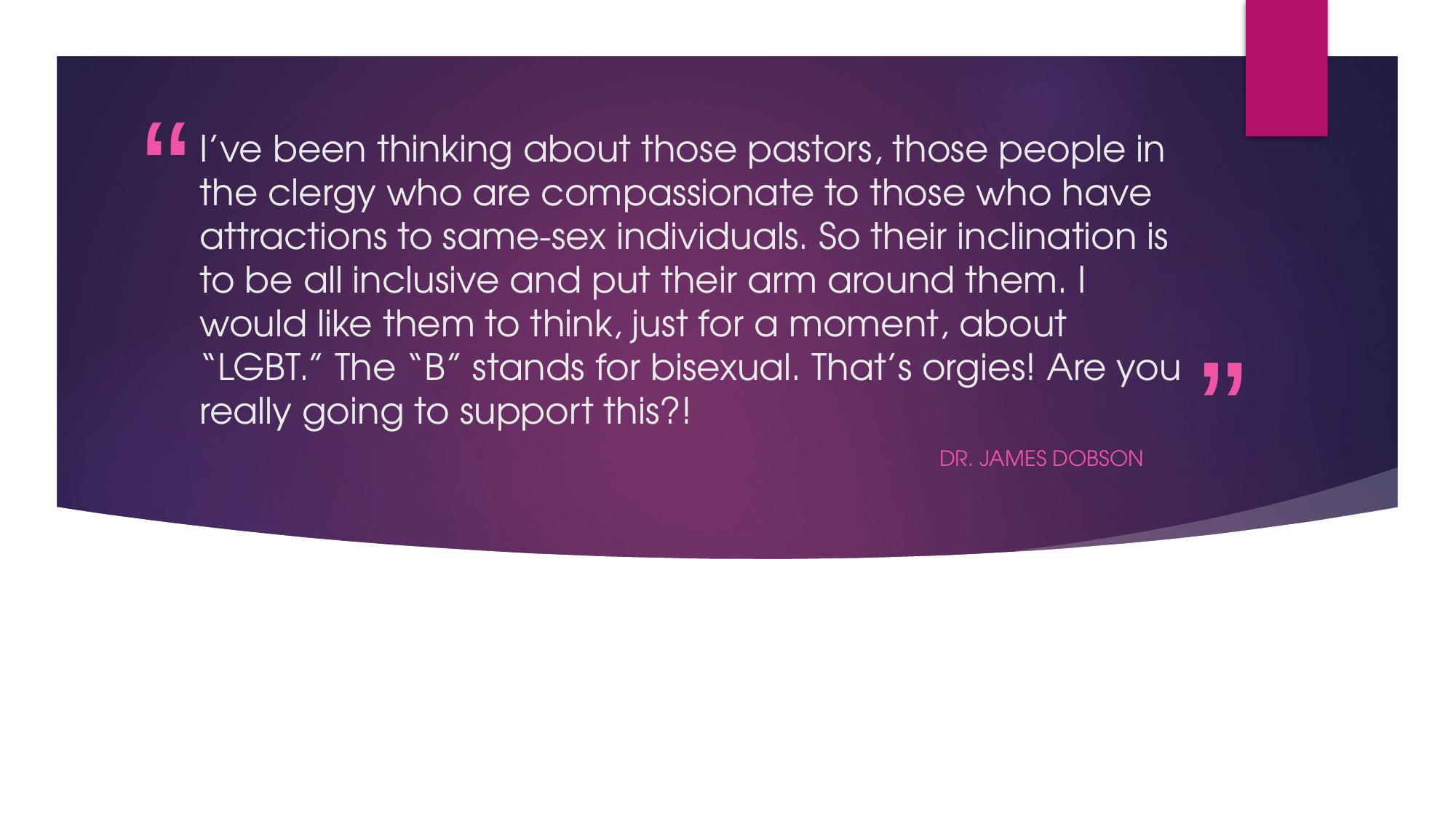

# I’ve been thinking about those pastors, those people in the clergy who are compassionate to those who have attractions to same-sex individuals. So their inclination is to be all inclusive and put their arm around them. I would like them to think, just for a moment, about “LGBT.” The “B” stands for bisexual. That’s orgies! Are you really going to support this?!
Dr. James Dobson